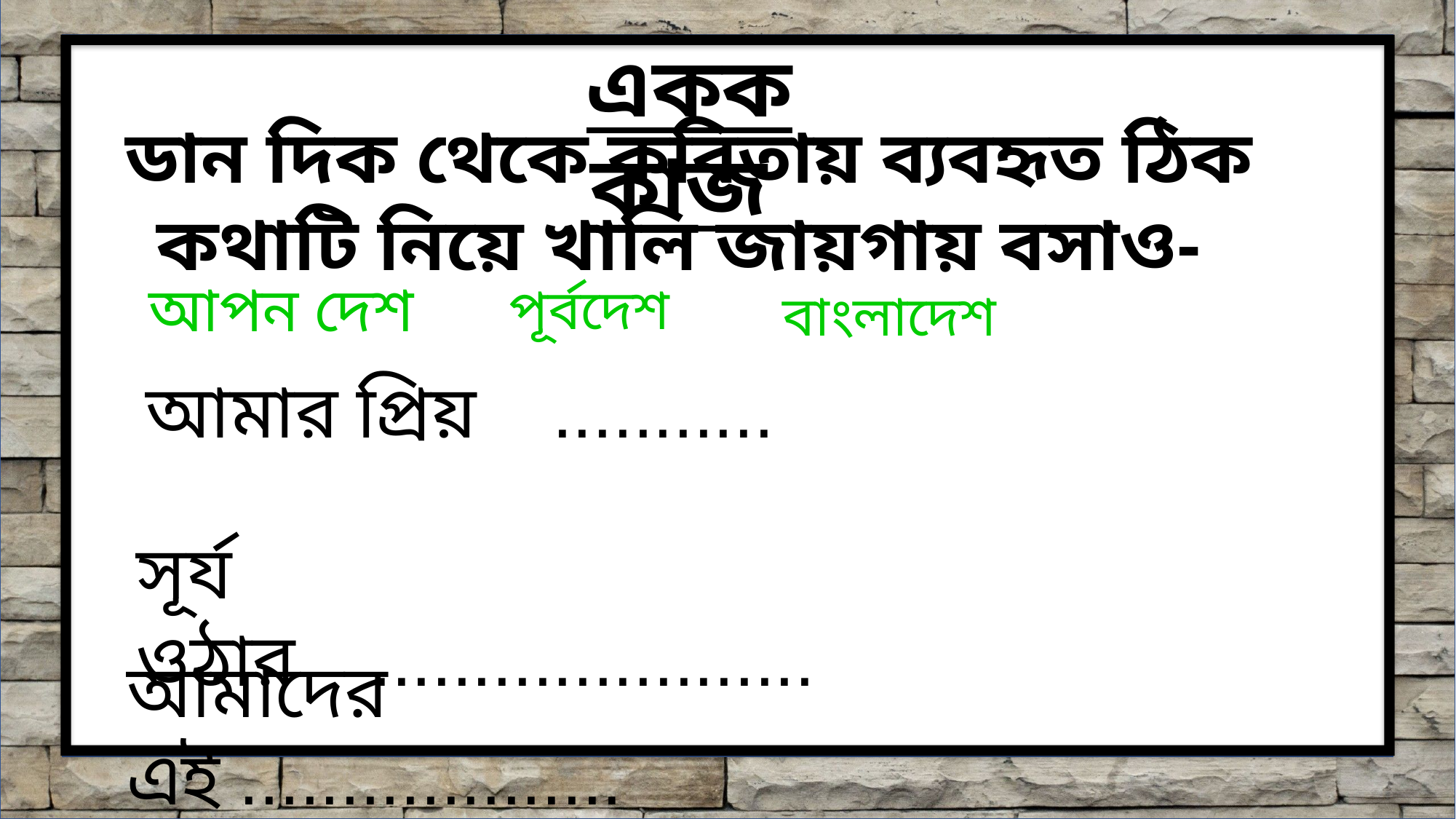

একক কাজ
ডান দিক থেকে কবিতায় ব্যবহৃত ঠিক কথাটি নিয়ে খালি জায়গায় বসাও-
আপন দেশ
পূর্বদেশ
বাংলাদেশ
আমার প্রিয়    ...........
সূর্য ওঠার    ......................
আমাদের এই ...................